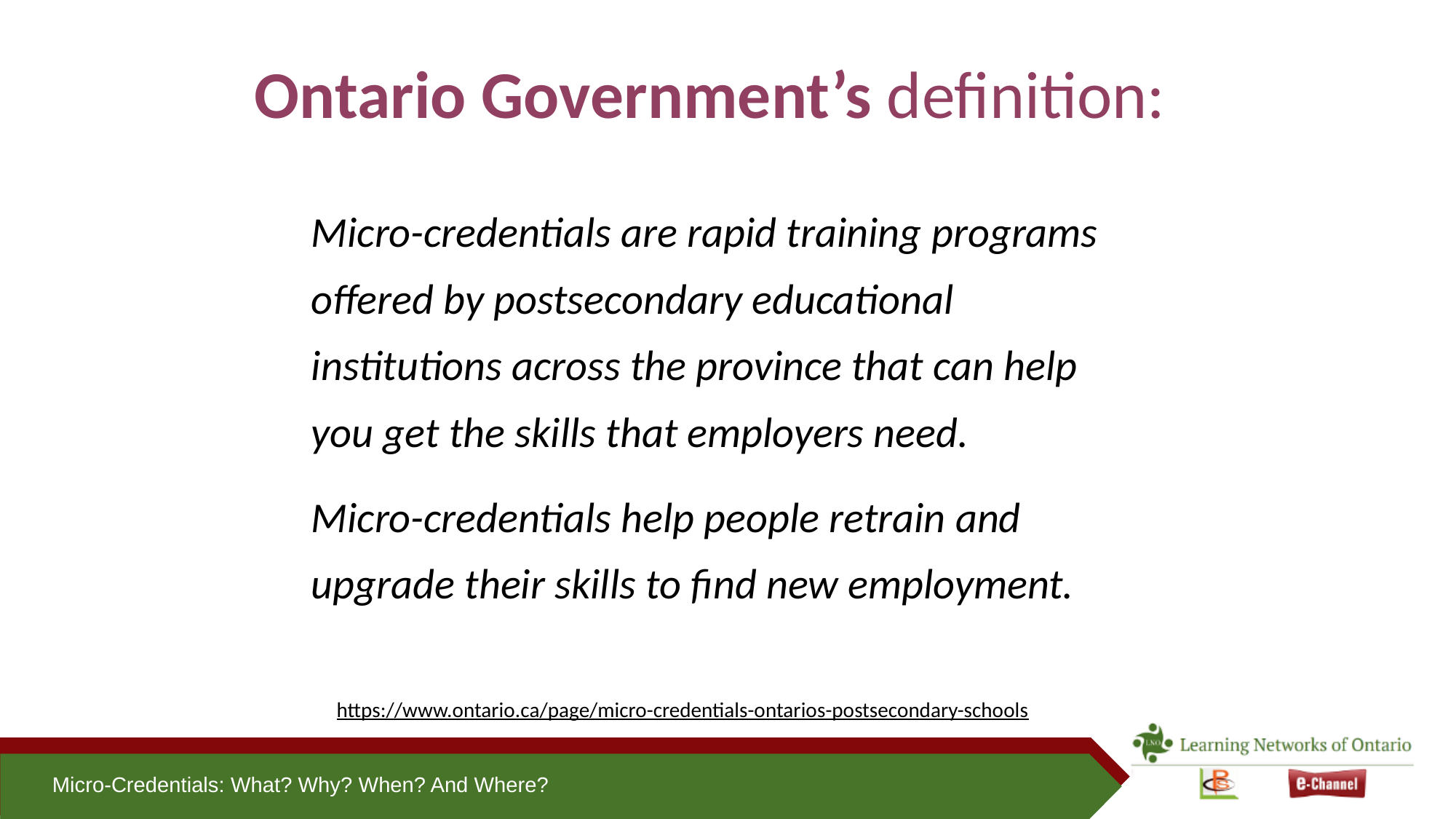

# Ontario Government’s definition:
Micro-credentials are rapid training programs offered by postsecondary educational institutions across the province that can help you get the skills that employers need.
Micro-credentials help people retrain and upgrade their skills to find new employment.
https://www.ontario.ca/page/micro-credentials-ontarios-postsecondary-schools